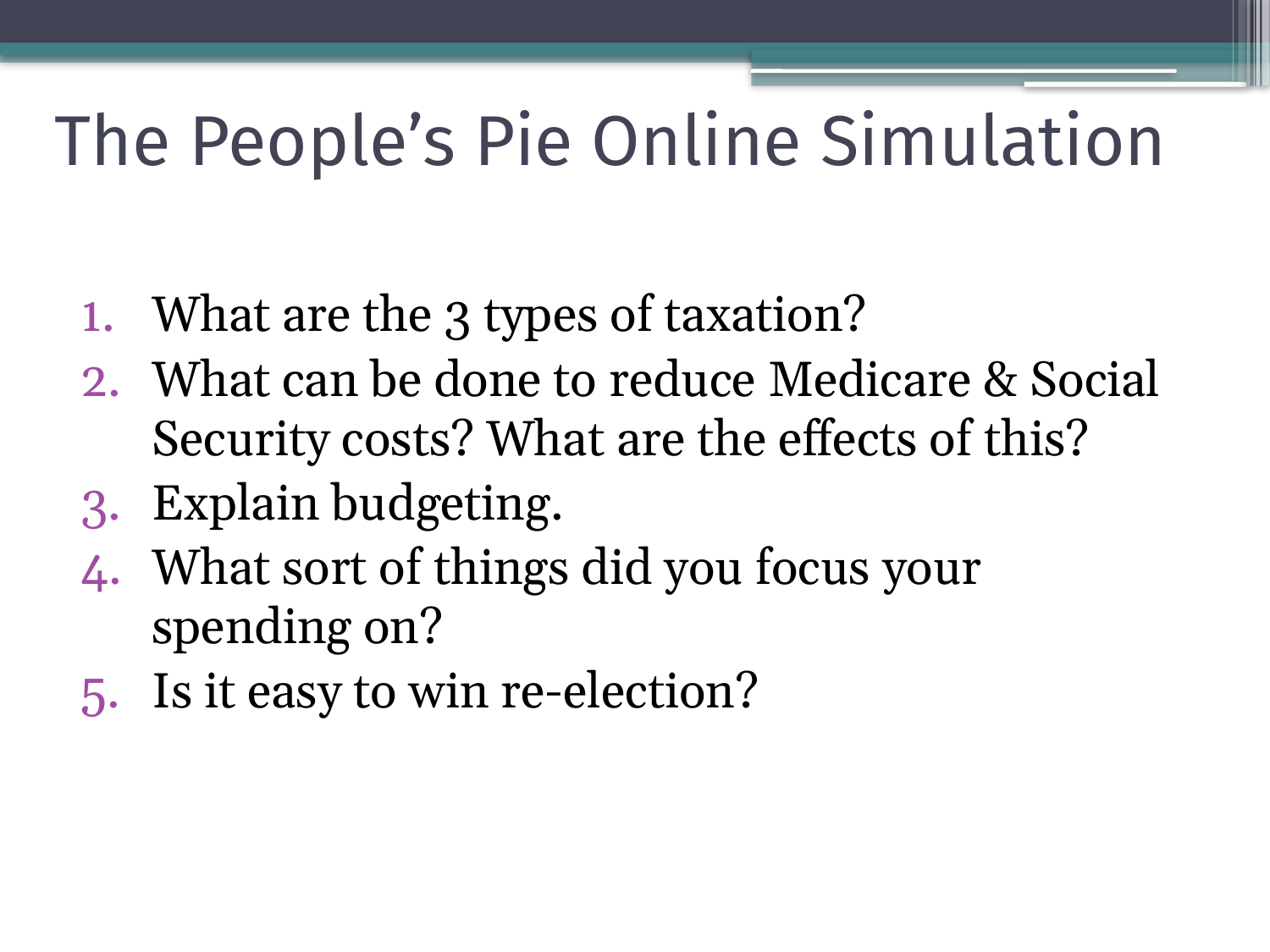

# The People’s Pie Online Simulation

What are the 3 types of taxation?
What can be done to reduce Medicare & Social Security costs? What are the effects of this?
Explain budgeting.
What sort of things did you focus your spending on?
Is it easy to win re-election?